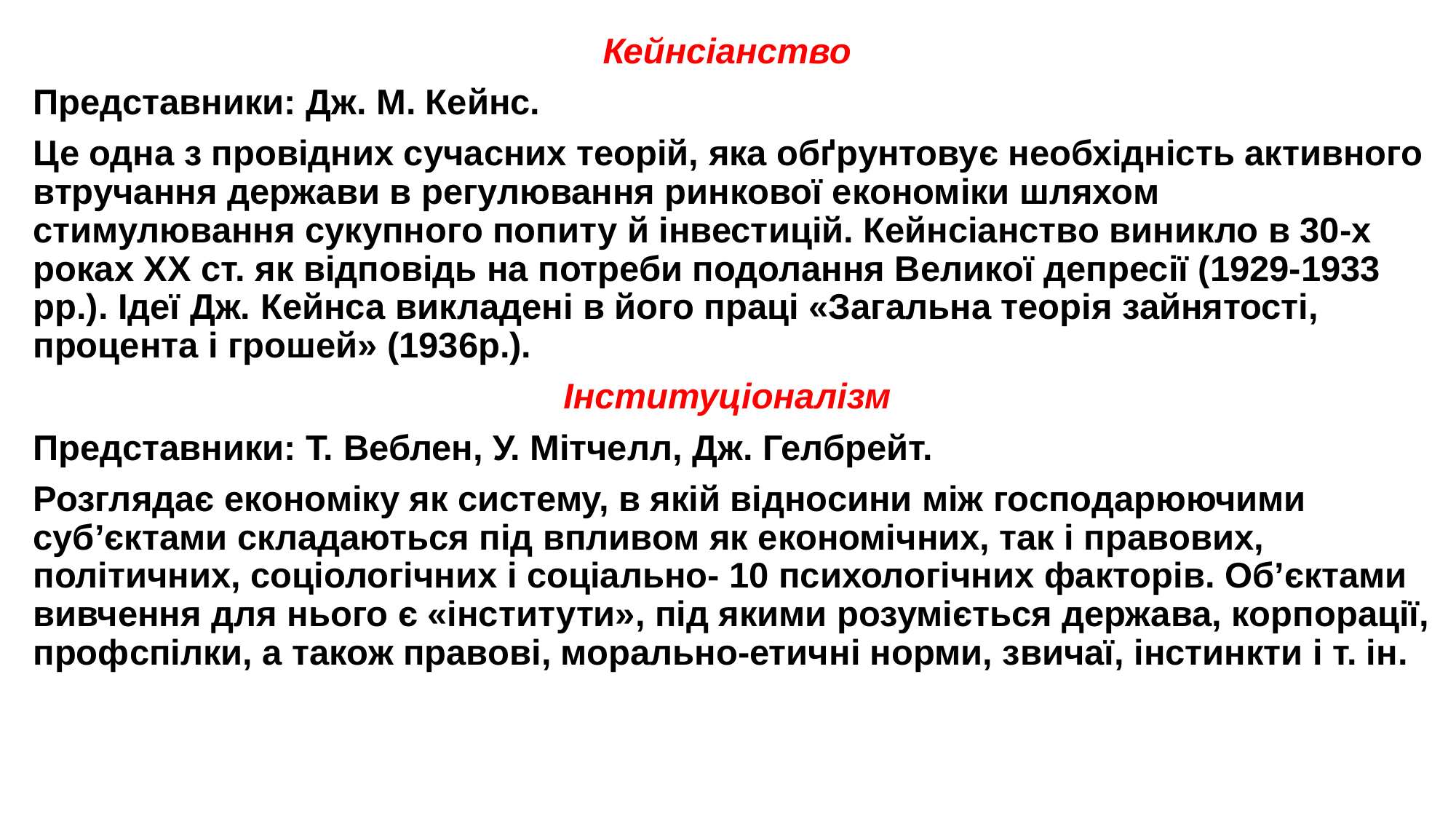

Кейнсіанство
Представники: Дж. М. Кейнс.
Це одна з провідних сучасних теорій, яка обґрунтовує необхідність активного втручання держави в регулювання ринкової економіки шляхом стимулювання сукупного попиту й інвестицій. Кейнсіанство виникло в 30-х роках ХХ ст. як відповідь на потреби подолання Великої депресії (1929-1933 рр.). Ідеї Дж. Кейнса викладені в його праці «Загальна теорія зайнятості, процента і грошей» (1936р.).
Інституціоналізм
Представники: Т. Веблен, У. Мітчелл, Дж. Гелбрейт.
Розглядає економіку як систему, в якій відносини між господарюючими суб’єктами складаються під впливом як економічних, так і правових, політичних, соціологічних і соціально- 10 психологічних факторів. Об’єктами вивчення для нього є «інститути», під якими розуміється держава, корпорації, профспілки, а також правові, морально-етичні норми, звичаї, інстинкти і т. ін.